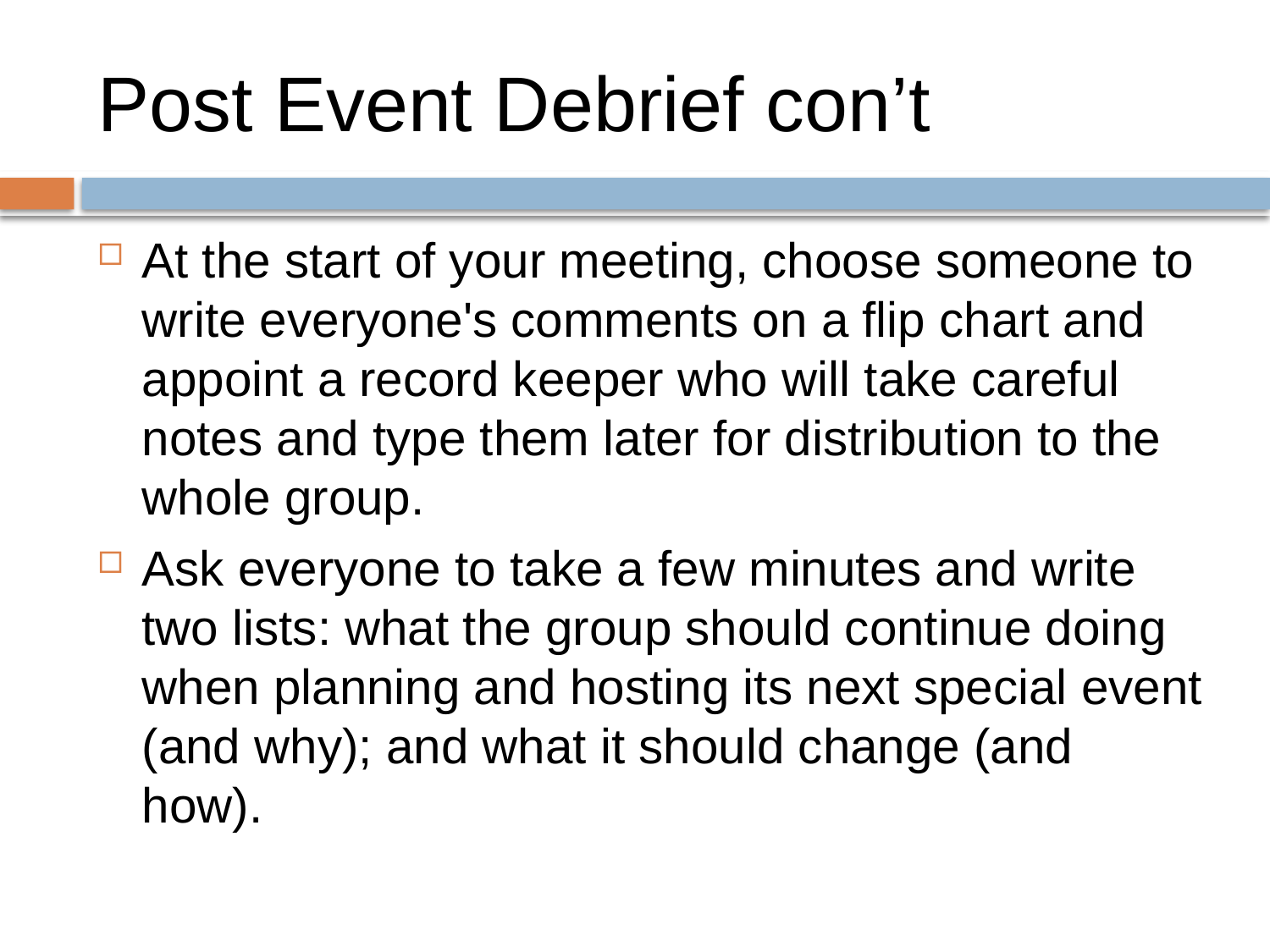

# Post Event Debrief con’t
At the start of your meeting, choose someone to write everyone's comments on a flip chart and appoint a record keeper who will take careful notes and type them later for distribution to the whole group.
Ask everyone to take a few minutes and write two lists: what the group should continue doing when planning and hosting its next special event (and why); and what it should change (and how).